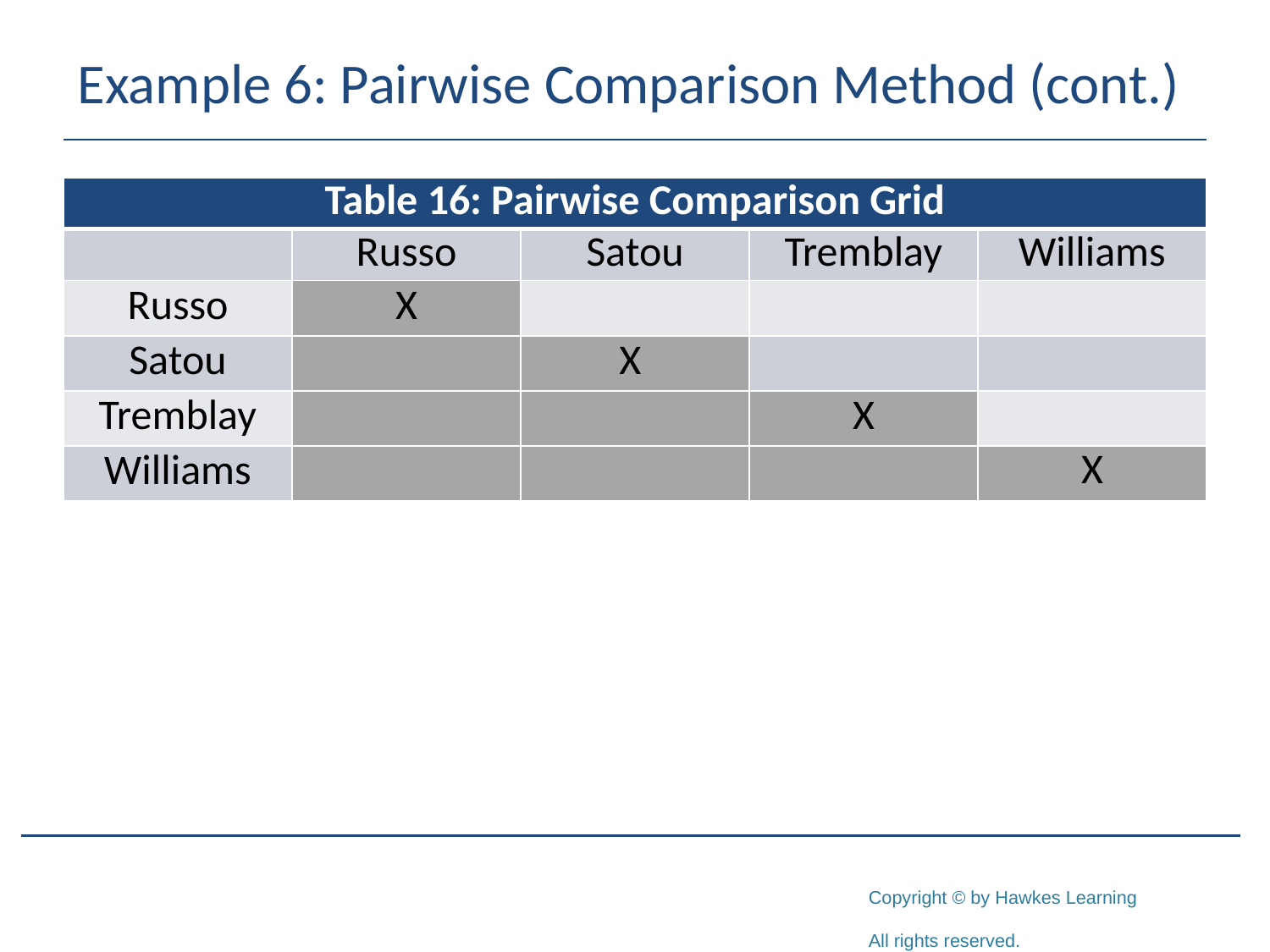

# Example 6: Pairwise Comparison Method (cont.)
| Table 16: Pairwise Comparison Grid |  |  |  |  |
| --- | --- | --- | --- | --- |
|  | Russo | Satou | Tremblay | Williams |
| Russo | X |  |  |  |
| Satou |  | X |  |  |
| Tremblay |  |  | X |  |
| Williams |  |  |  | X |